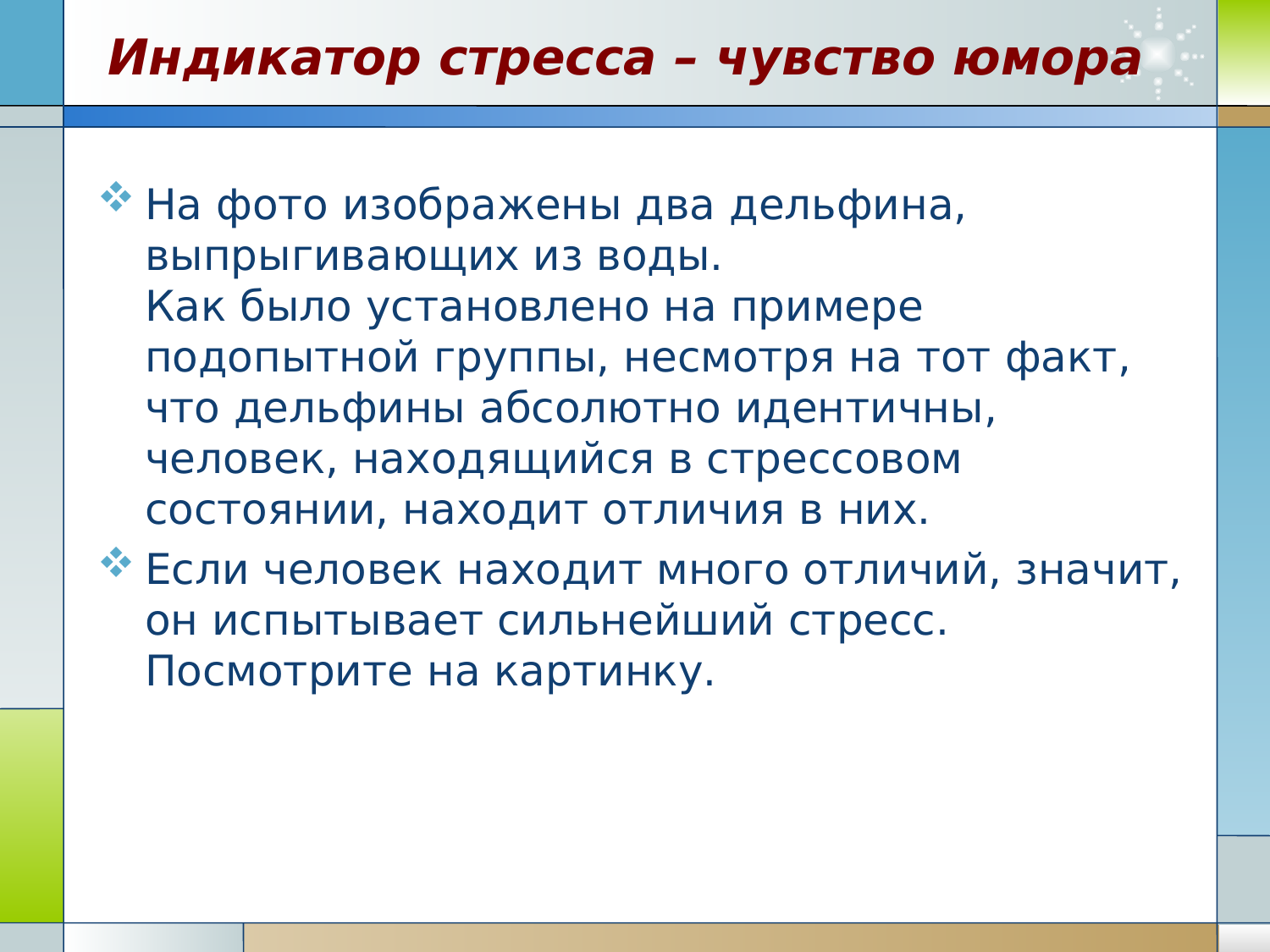

# Индикатор стресса – чувство юмора
На фото изображены два дельфина, выпрыгивающих из воды.
Как было установлено на примере подопытной группы, несмотря на тот факт, что дельфины абсолютно идентичны, человек, находящийся в стрессовом состоянии, находит отличия в них.
Если человек находит много отличий, значит, он испытывает сильнейший стресс.
Посмотрите на картинку.